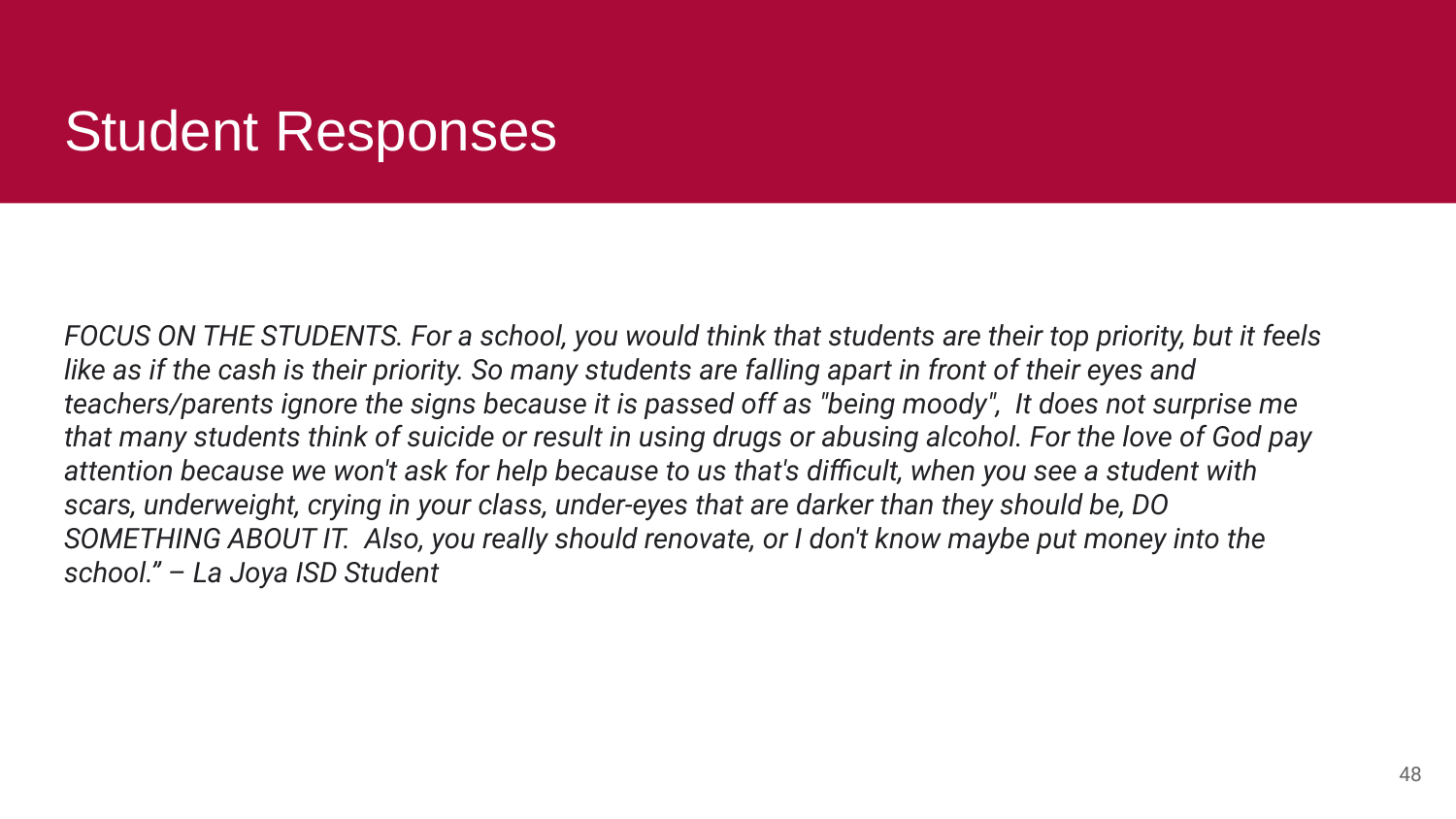

# Student Responses
FOCUS ON THE STUDENTS. For a school, you would think that students are their top priority, but it feels like as if the cash is their priority. So many students are falling apart in front of their eyes and teachers/parents ignore the signs because it is passed off as "being moody",  It does not surprise me that many students think of suicide or result in using drugs or abusing alcohol. For the love of God pay attention because we won't ask for help because to us that's difficult, when you see a student with scars, underweight, crying in your class, under-eyes that are darker than they should be, DO SOMETHING ABOUT IT.  Also, you really should renovate, or I don't know maybe put money into the school.” – La Joya ISD Student
48